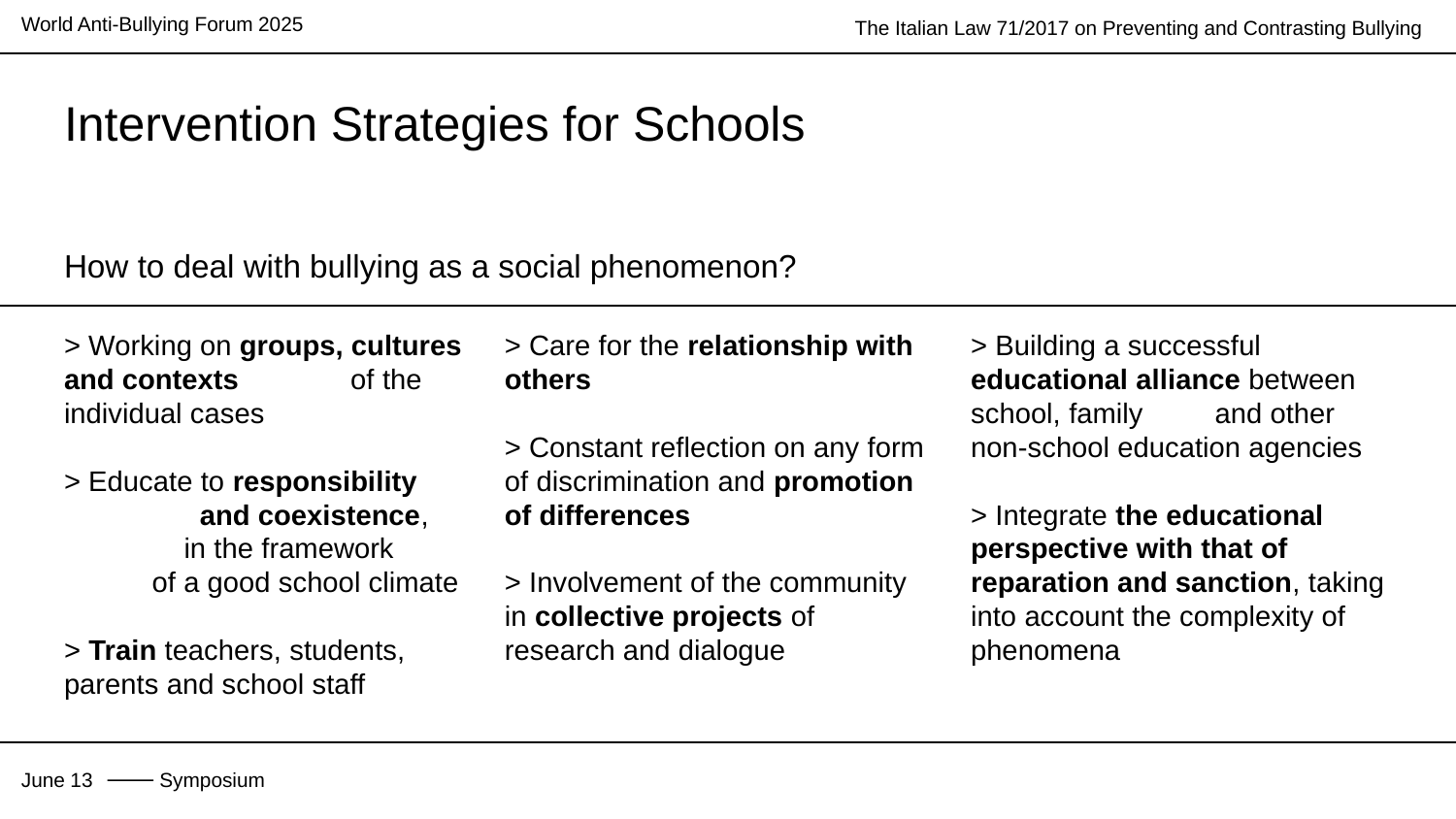

# Intervention Strategies for Schools
How to deal with bullying as a social phenomenon?
> Working on groups, cultures and contexts              of the individual cases

> Educate to responsibility                        and coexistence,                    in the framework                    of a good school climate

> Train teachers, students, parents and school staff
> Care for the relationship with others

> Constant reflection on any form of discrimination and promotion of differences

> Involvement of the community in collective projects of research and dialogue
> Building a successful educational alliance between school, family         and other non-school education agencies

> Integrate the educational perspective with that of reparation and sanction, taking into account the complexity of phenomena